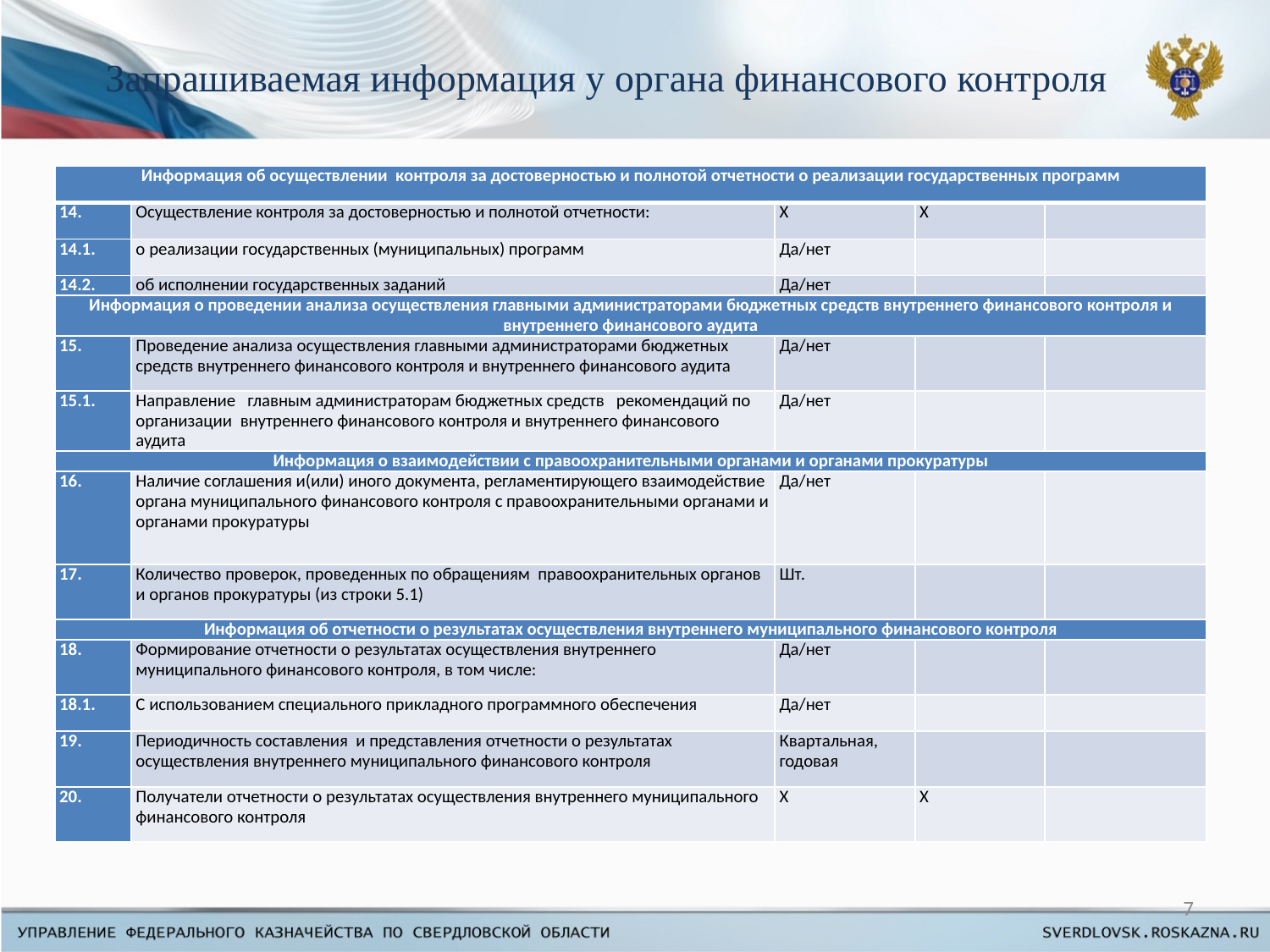

# Запрашиваемая информация у органа финансового контроля
| Информация об осуществлении контроля за достоверностью и полнотой отчетности о реализации государственных программ |  |  |  |  |
| --- | --- | --- | --- | --- |
| 14. | Осуществление контроля за достоверностью и полнотой отчетности: | Х | Х |  |
| 14.1. | о реализации государственных (муниципальных) программ | Да/нет |  |  |
| 14.2. | об исполнении государственных заданий | Да/нет |  |  |
| Информация о проведении анализа осуществления главными администраторами бюджетных средств внутреннего финансового контроля и внутреннего финансового аудита |  |  |  |  |
| 15. | Проведение анализа осуществления главными администраторами бюджетных средств внутреннего финансового контроля и внутреннего финансового аудита | Да/нет |  |  |
| 15.1. | Направление главным администраторам бюджетных средств рекомендаций по организации внутреннего финансового контроля и внутреннего финансового аудита | Да/нет |  |  |
| Информация о взаимодействии с правоохранительными органами и органами прокуратуры |  |  |  |  |
| 16. | Наличие соглашения и(или) иного документа, регламентирующего взаимодействие органа муниципального финансового контроля c правоохранительными органами и органами прокуратуры | Да/нет |  |  |
| 17. | Количество проверок, проведенных по обращениям правоохранительных органов и органов прокуратуры (из строки 5.1) | Шт. |  |  |
| Информация об отчетности о результатах осуществления внутреннего муниципального финансового контроля |  |  |  |  |
| 18. | Формирование отчетности о результатах осуществления внутреннего муниципального финансового контроля, в том числе: | Да/нет |  |  |
| 18.1. | С использованием специального прикладного программного обеспечения | Да/нет |  |  |
| 19. | Периодичность составления и представления отчетности о результатах осуществления внутреннего муниципального финансового контроля | Квартальная, годовая |  |  |
| 20. | Получатели отчетности о результатах осуществления внутреннего муниципального финансового контроля | Х | Х |  |
7